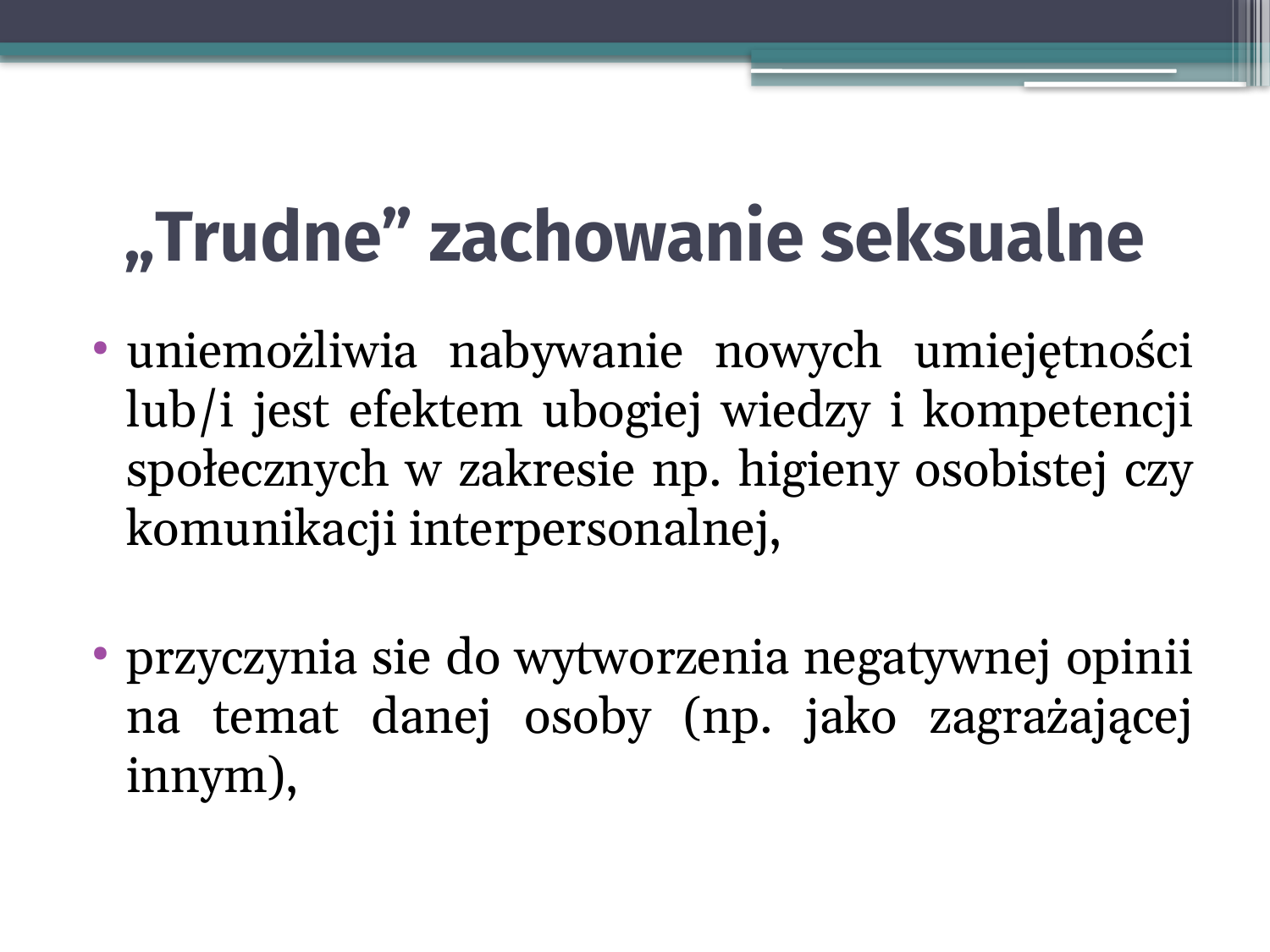

# „Trudne” zachowanie seksualne
uniemożliwia nabywanie nowych umiejętności lub/i jest efektem ubogiej wiedzy i kompetencji społecznych w zakresie np. higieny osobistej czy komunikacji interpersonalnej,

przyczynia sie do wytworzenia negatywnej opinii na temat danej osoby (np. jako zagrażającej innym),